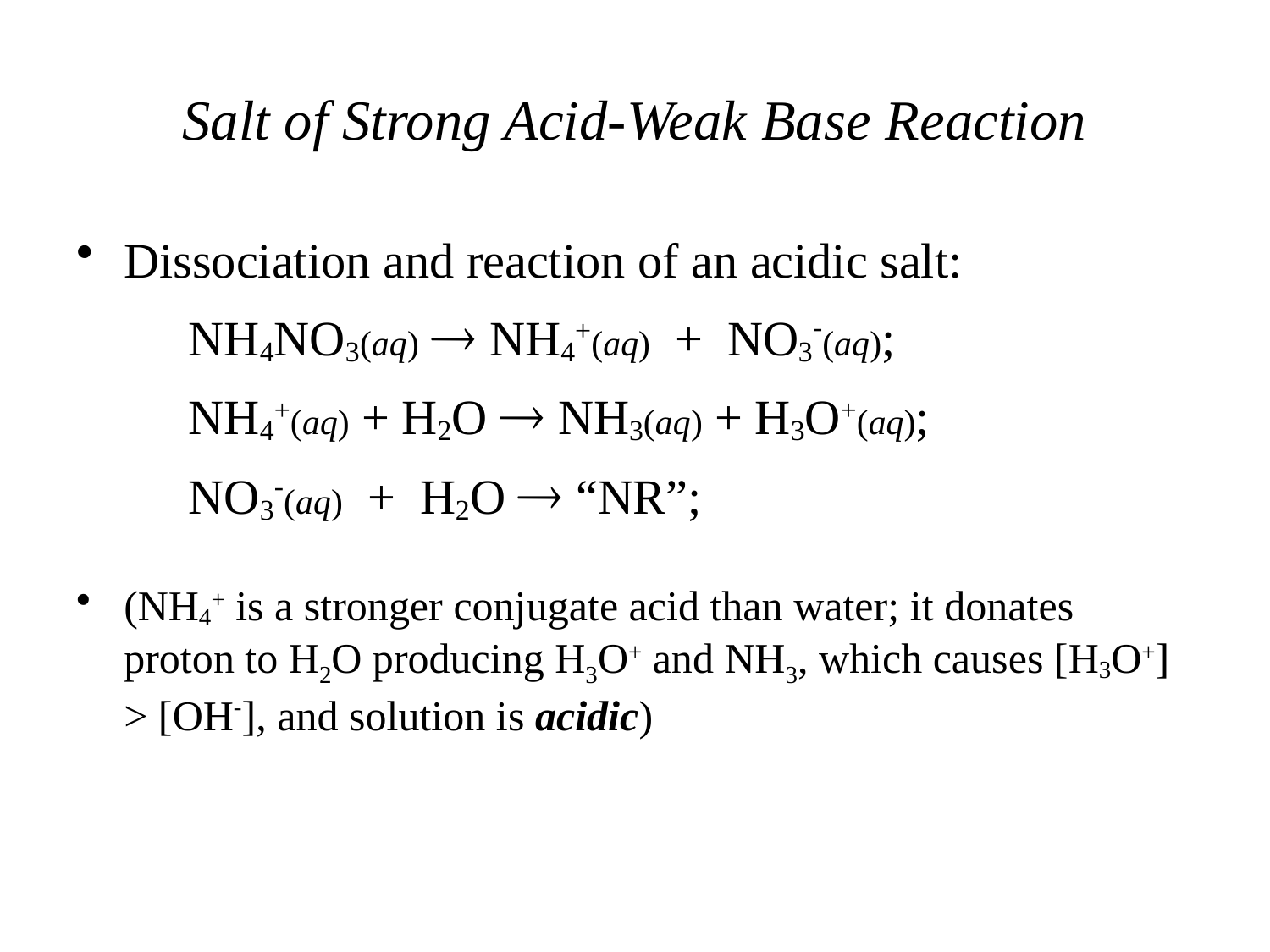

# Salt of Strong Acid-Weak Base Reaction
Dissociation and reaction of an acidic salt:
    NH4NO3(aq) → NH4+(aq)  +  NO3-(aq);
    NH4+(aq) + H2O → NH3(aq) + H3O+(aq);
    NO3-(aq)  +  H2O → “NR”;

(NH4+ is a stronger conjugate acid than water; it donates proton to H2O producing H3O+ and NH3, which causes [H3O+] > [OH-], and solution is acidic)